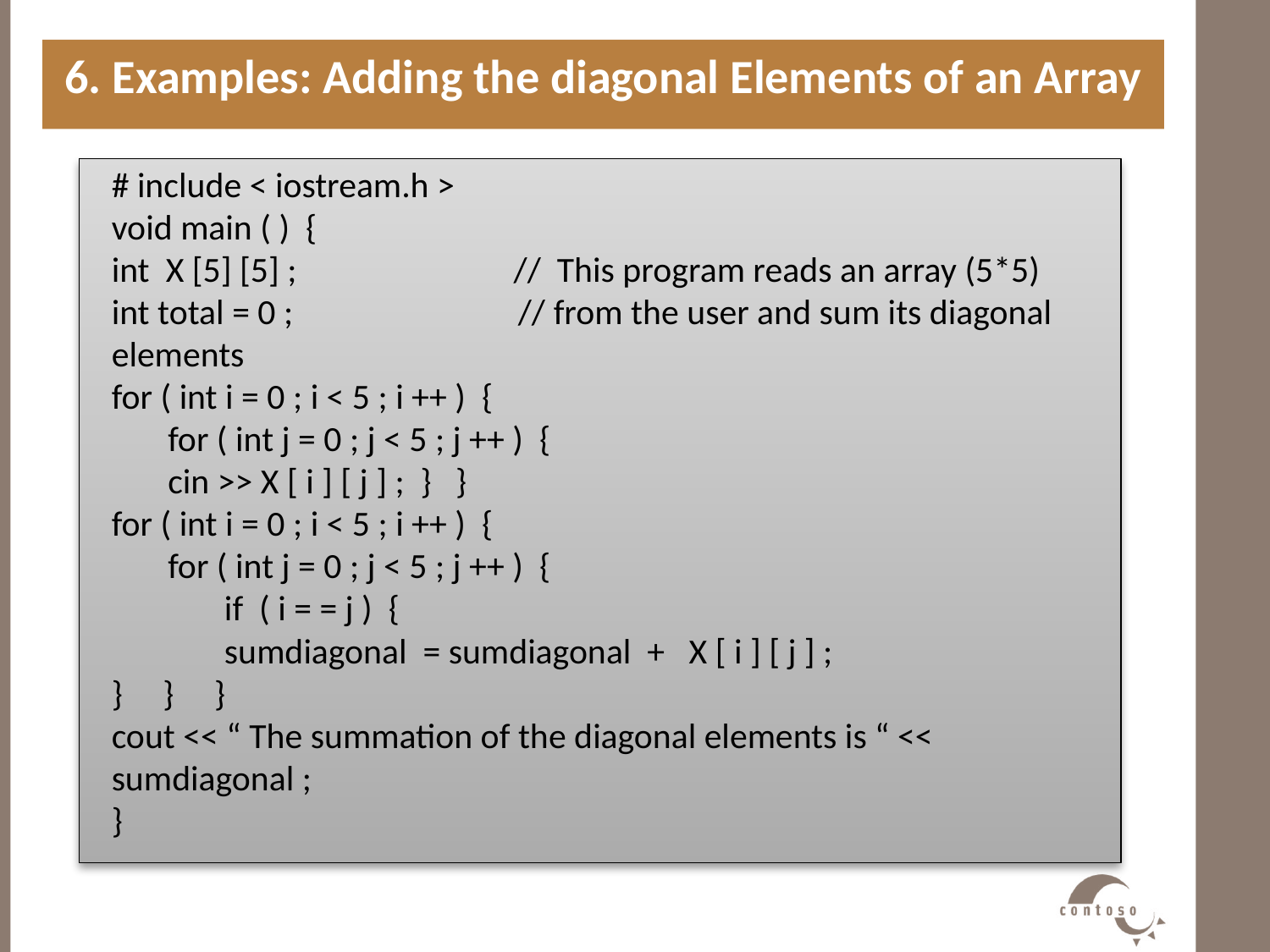

6. Examples: Adding the diagonal Elements of an Array
#
# include < iostream.h >
void main ( )  {
int  X [5] [5] ;                           //  This program reads an array (5*5)
int total = 0 ;                            // from the user and sum its diagonal elements
for ( int i = 0 ; i < 5 ; i ++ )  {
       for ( int j = 0 ; j < 5 ; j ++ )  {
       cin >> X [ i ] [ j ] ;  }   }
for ( int i = 0 ; i < 5 ; i ++ )  {
       for ( int j = 0 ; j < 5 ; j ++ )  {
              if  ( i = = j )  {
              sumdiagonal  = sumdiagonal  +   X [ i ] [ j ] ;
}     }     }
cout << “ The summation of the diagonal elements is “ << sumdiagonal ;
}